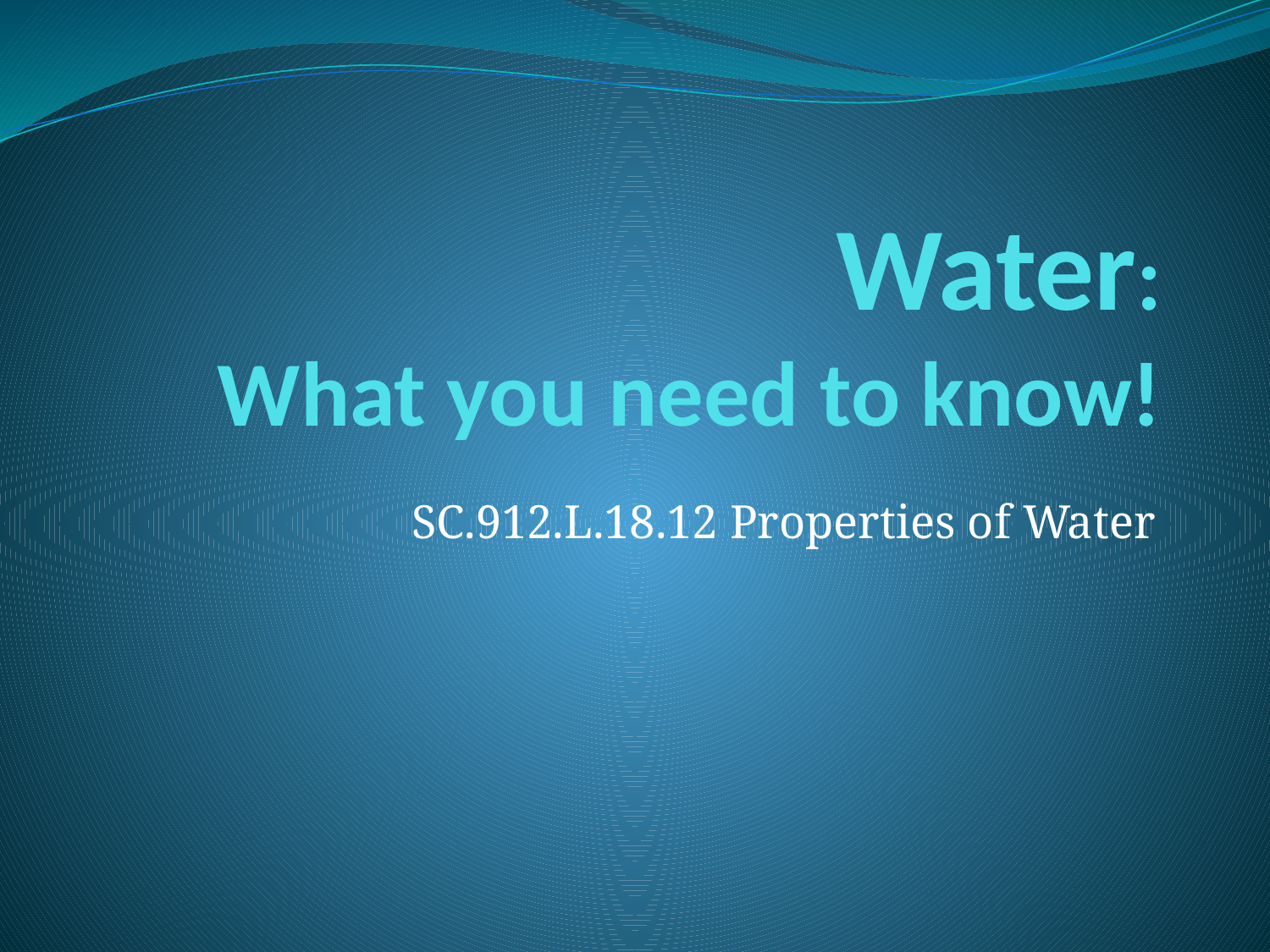

# Water: What you need to know!
SC.912.L.18.12 Properties of Water